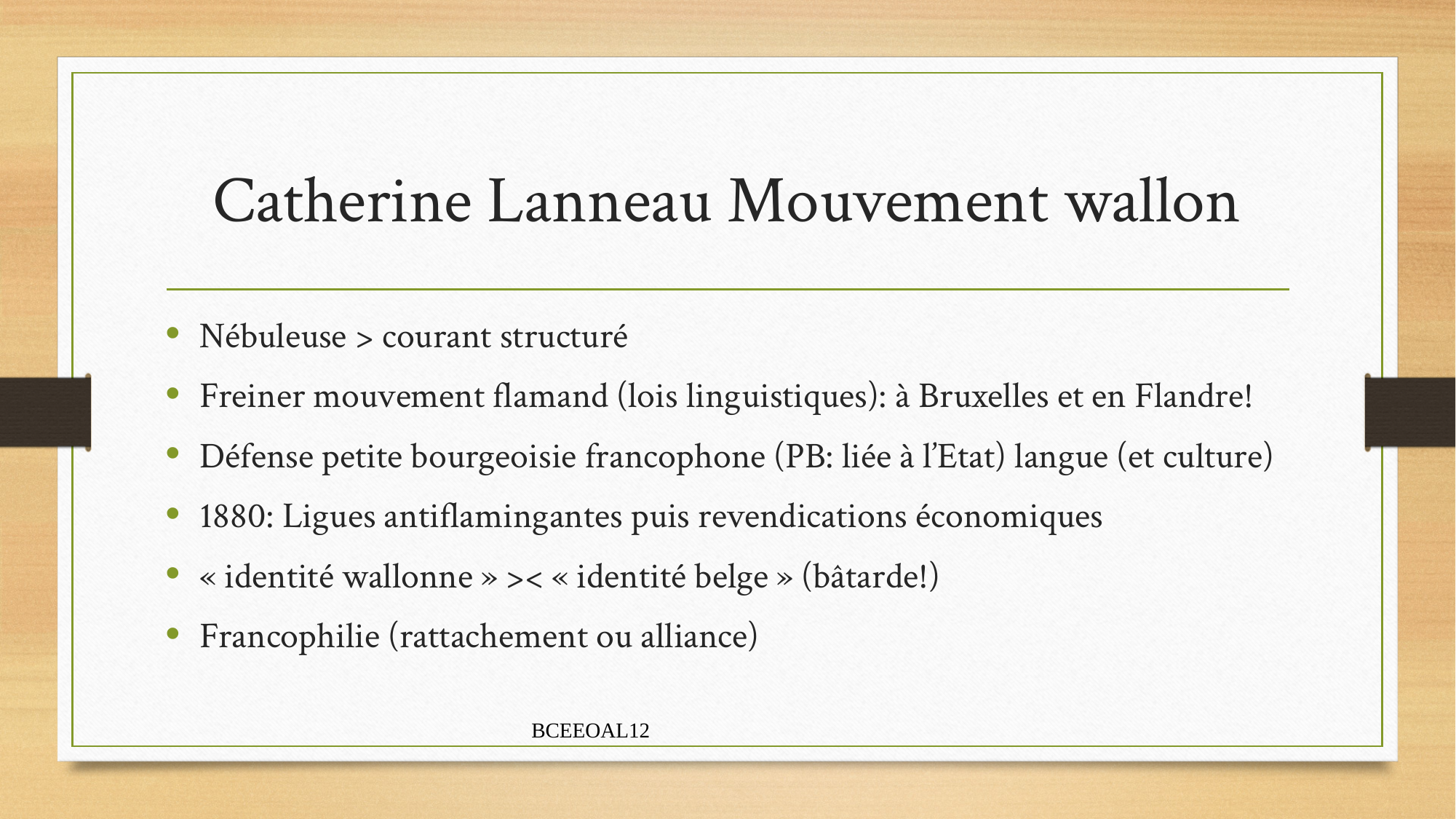

# Catherine Lanneau Mouvement wallon
Nébuleuse > courant structuré
Freiner mouvement flamand (lois linguistiques): à Bruxelles et en Flandre!
Défense petite bourgeoisie francophone (PB: liée à l’Etat) langue (et culture)
1880: Ligues antiflamingantes puis revendications économiques
« identité wallonne » >< « identité belge » (bâtarde!)
Francophilie (rattachement ou alliance)

BCEEOAL12